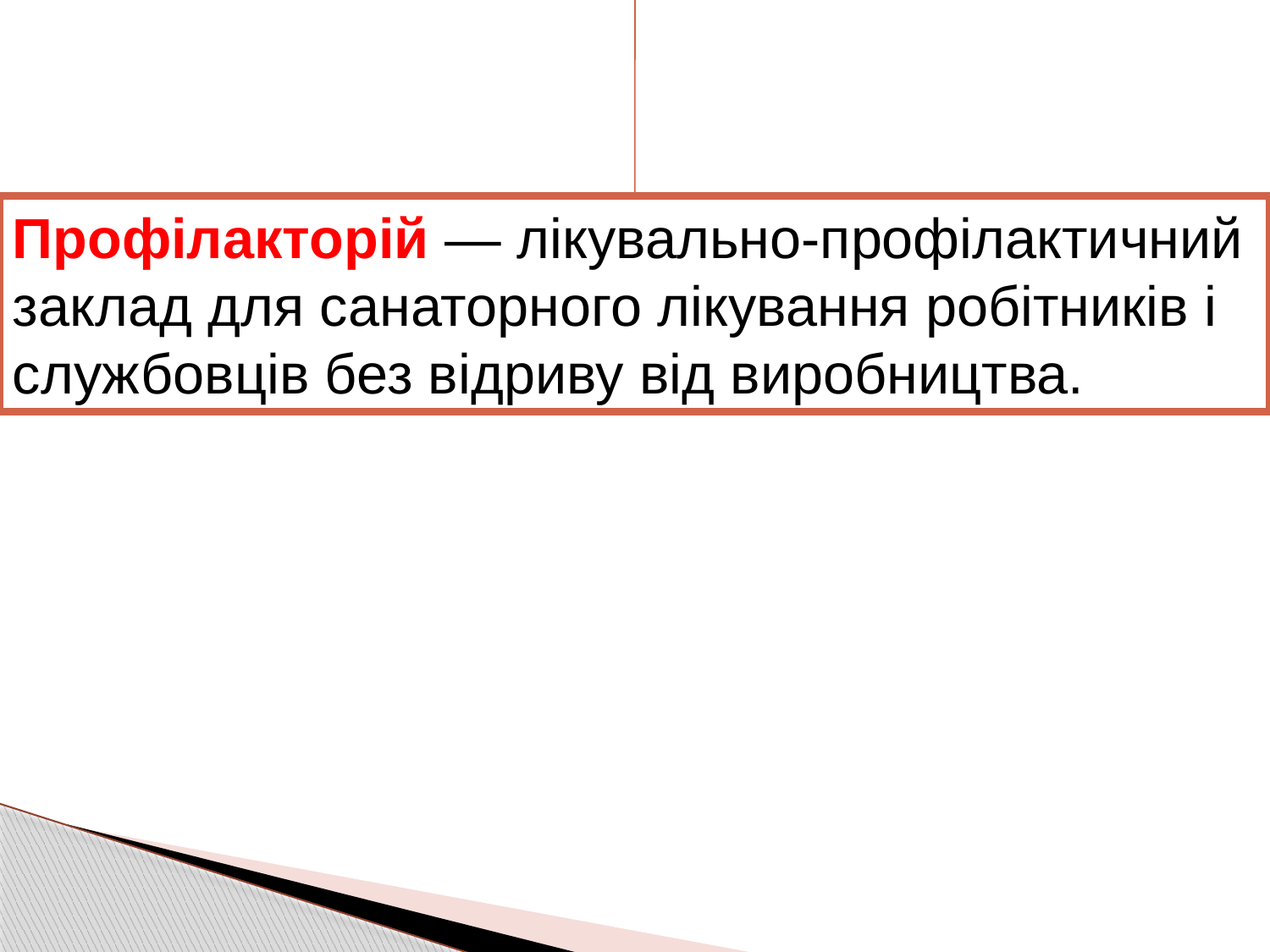

Профілакторій — лікувально-профілактичний заклад для санаторного лікування робітників і службовців без відриву від виробництва.